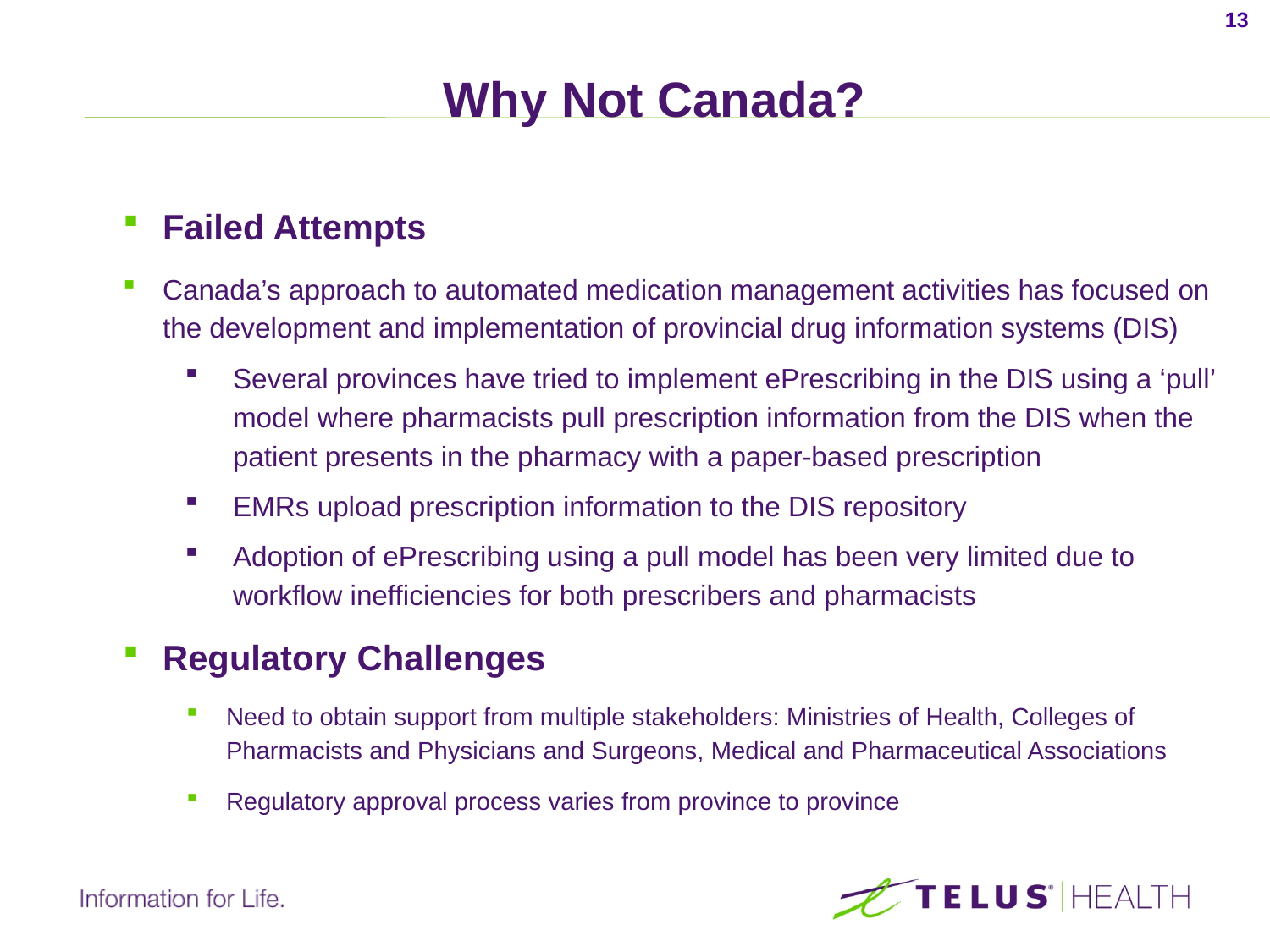

# Why Not Canada?
Failed Attempts
Canada’s approach to automated medication management activities has focused on the development and implementation of provincial drug information systems (DIS)
Several provinces have tried to implement ePrescribing in the DIS using a ‘pull’ model where pharmacists pull prescription information from the DIS when the patient presents in the pharmacy with a paper-based prescription
EMRs upload prescription information to the DIS repository
Adoption of ePrescribing using a pull model has been very limited due to workflow inefficiencies for both prescribers and pharmacists
Regulatory Challenges
Need to obtain support from multiple stakeholders: Ministries of Health, Colleges of Pharmacists and Physicians and Surgeons, Medical and Pharmaceutical Associations
Regulatory approval process varies from province to province